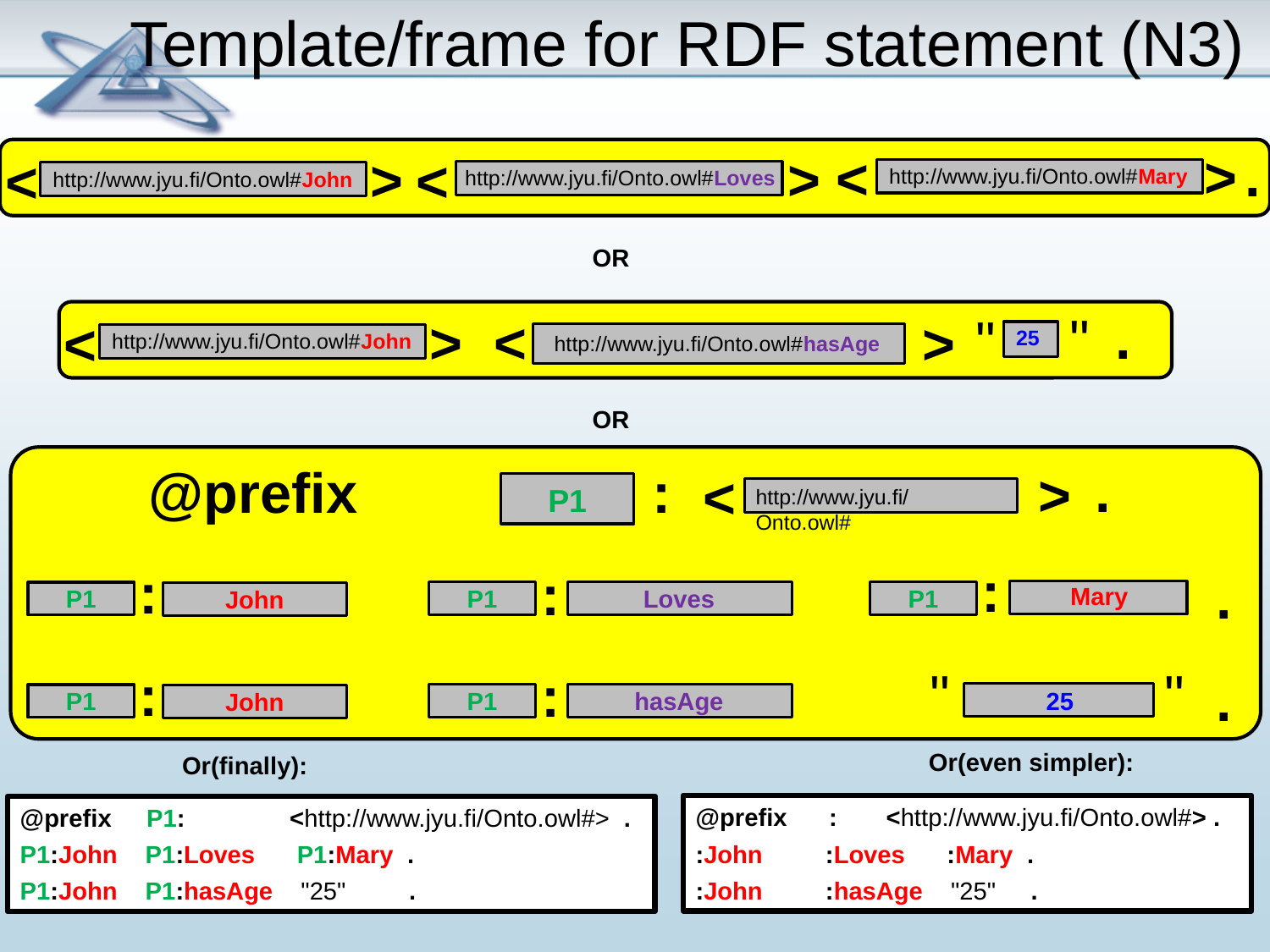

# Template/frame for RDF statement (N3)
.
>
<
>
>
<

<
http://www.jyu.fi/Onto.owl#Mary
http://www.jyu.fi/Onto.owl#Loves

http://www.jyu.fi/Onto.owl#John

OR
.
"
"
>
<

>
<
25

http://www.jyu.fi/Onto.owl#John

http://www.jyu.fi/Onto.owl#hasAge

OR

.
@prefix          Onto :
>
<

P1
:
:
:
.
Mary

P1

Loves

P1

P1

John

"
:
:
.
25

P1

hasAge

P1

John

"
http://www.jyu.fi/Onto.owl#
Or(even simpler):
Or(finally):
@prefix      :       <http://www.jyu.fi/Onto.owl#> .
:John         :Loves      :Mary  .
:John         :hasAge    "25"     .
@prefix     P1:               <http://www.jyu.fi/Onto.owl#>  .
P1:John    P1:Loves      P1:Mary  .
P1:John    P1:hasAge    "25"         .